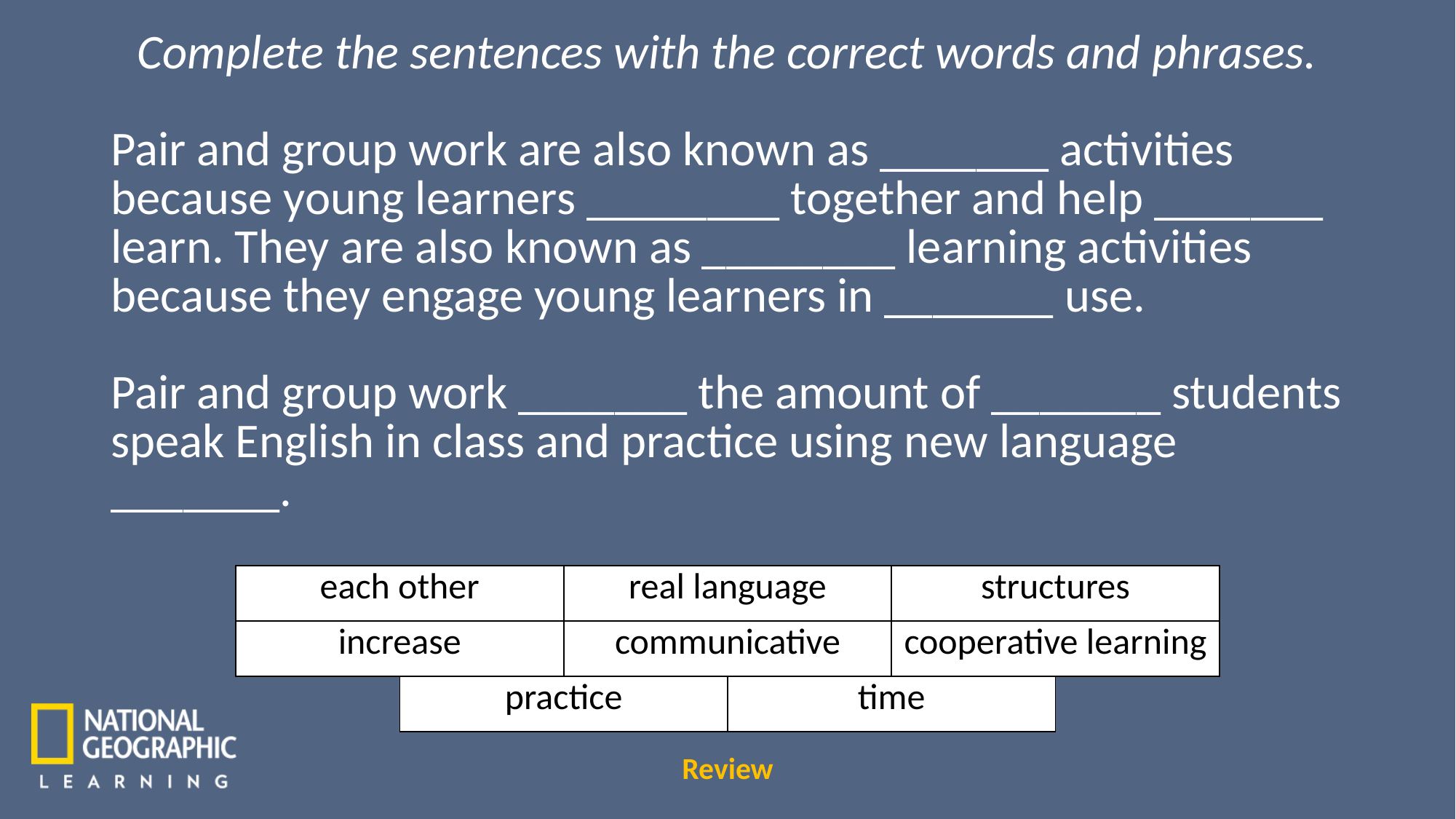

Complete the sentences with the correct words and phrases.

Pair and group work are also known as _______ activities because young learners ________ together and help _______ learn. They are also known as ________ learning activities because they engage young learners in _______ use.

Pair and group work _______ the amount of _______ students speak English in class and practice using new language _______.

| each other | real language | structures |
| --- | --- | --- |
| increase | communicative | cooperative learning |
| practice | time |
| --- | --- |